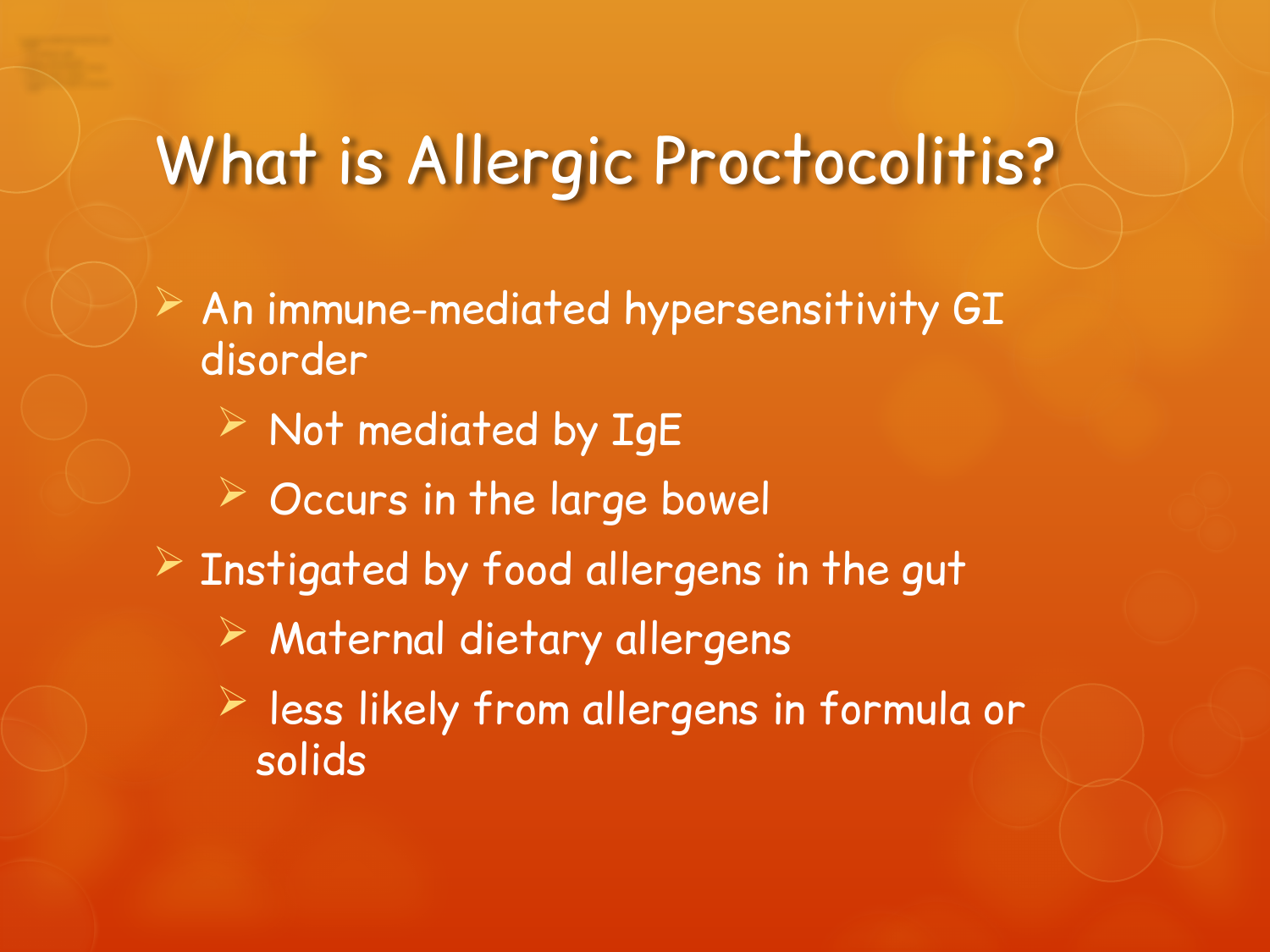

# What is Allergic Proctocolitis?
An immune-mediated hypersensitivity GI disorder
 Not mediated by IgE
 Occurs in the large bowel
Instigated by food allergens in the gut
 Maternal dietary allergens
 less likely from allergens in formula or solids